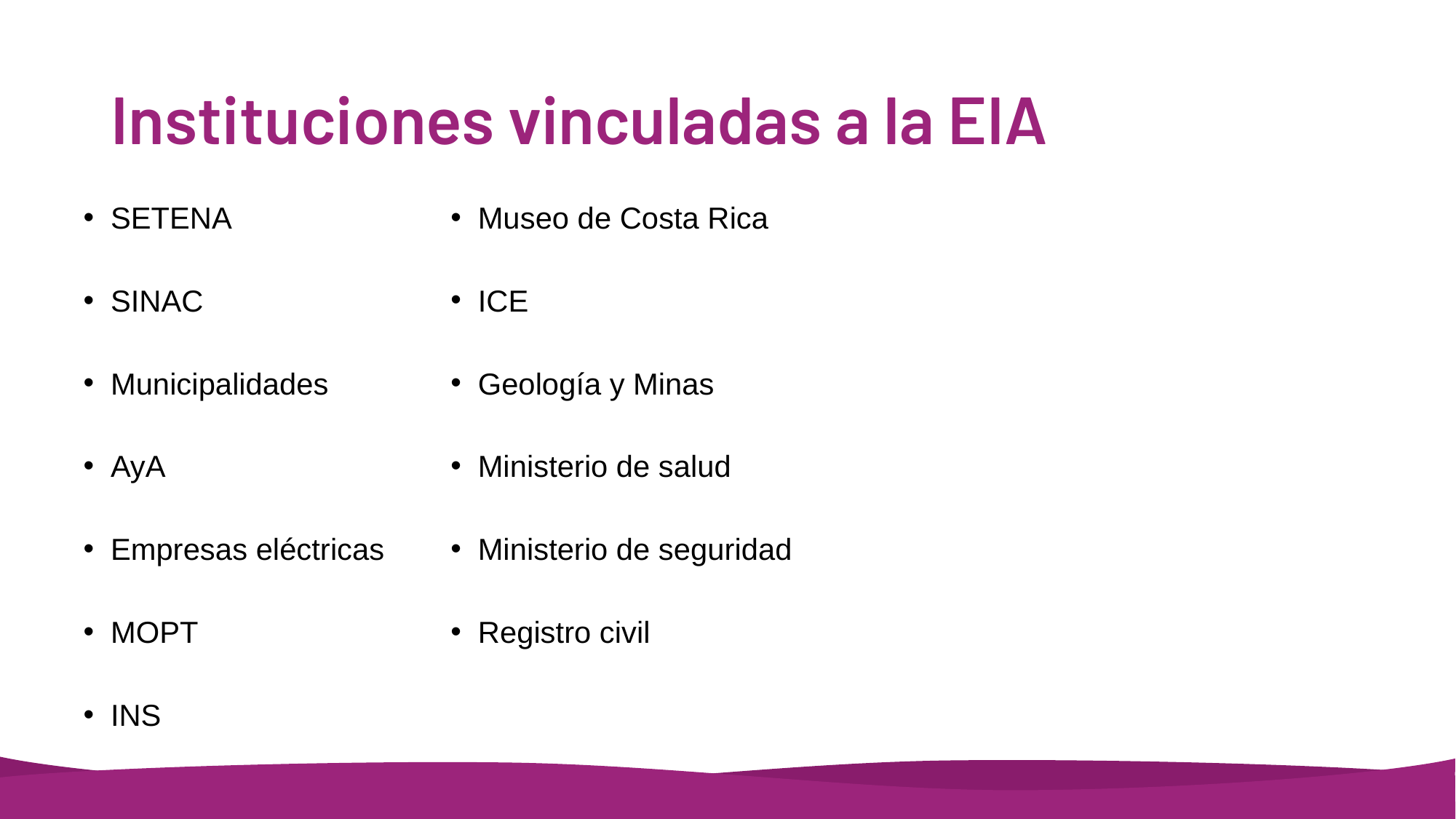

# Instituciones vinculadas a la EIA
SETENA
SINAC
Municipalidades
AyA
Empresas eléctricas
MOPT
INS

Museo de Costa Rica
ICE
Geología y Minas
Ministerio de salud
Ministerio de seguridad
Registro civil